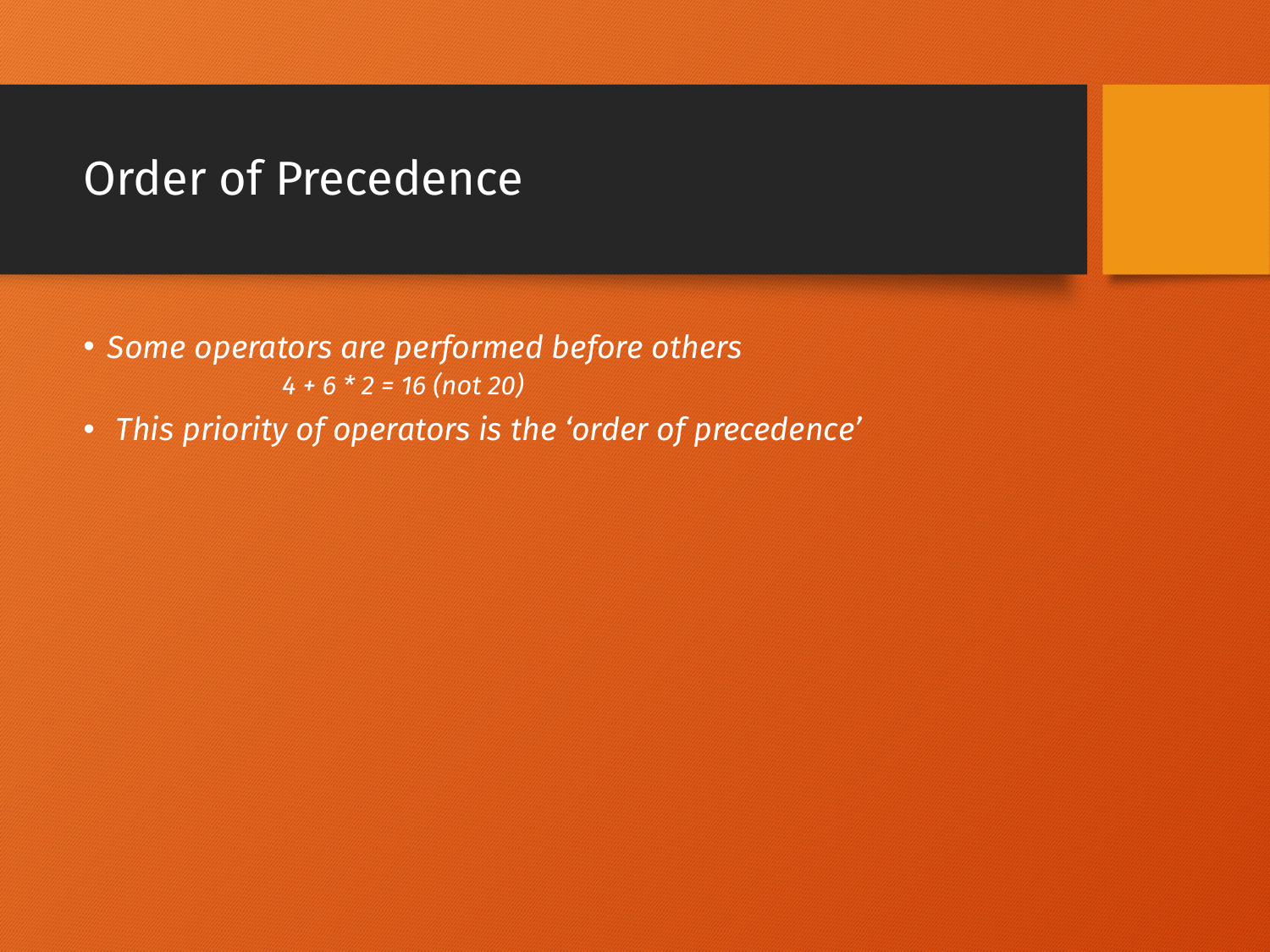

# Order of Precedence
Some operators are performed before others
		4 + 6 * 2 = 16 (not 20)
 This priority of operators is the ‘order of precedence’